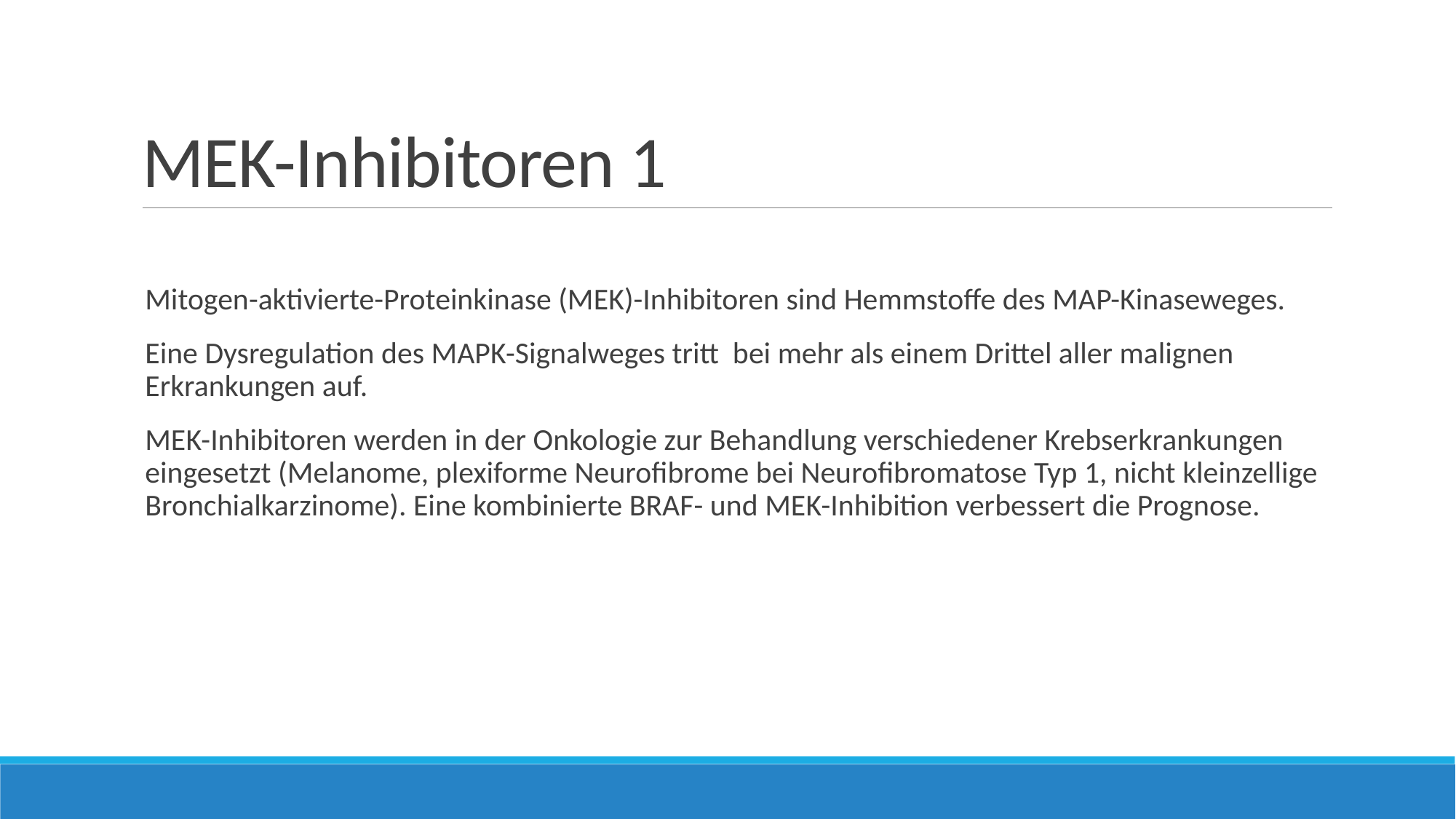

# MEK-Inhibitoren 1

Mitogen-aktivierte-Proteinkinase (MEK)-Inhibitoren sind Hemmstoffe des MAP-Kinaseweges.
Eine Dysregulation des MAPK-Signalweges tritt  bei mehr als einem Drittel aller malignen Erkrankungen auf.
MEK-Inhibitoren werden in der Onkologie zur Behandlung verschiedener Krebserkrankungen eingesetzt (Melanome, plexiforme Neurofibrome bei Neurofibromatose Typ 1, nicht kleinzellige Bronchialkarzinome). Eine kombinierte BRAF- und MEK-Inhibition verbessert die Prognose.